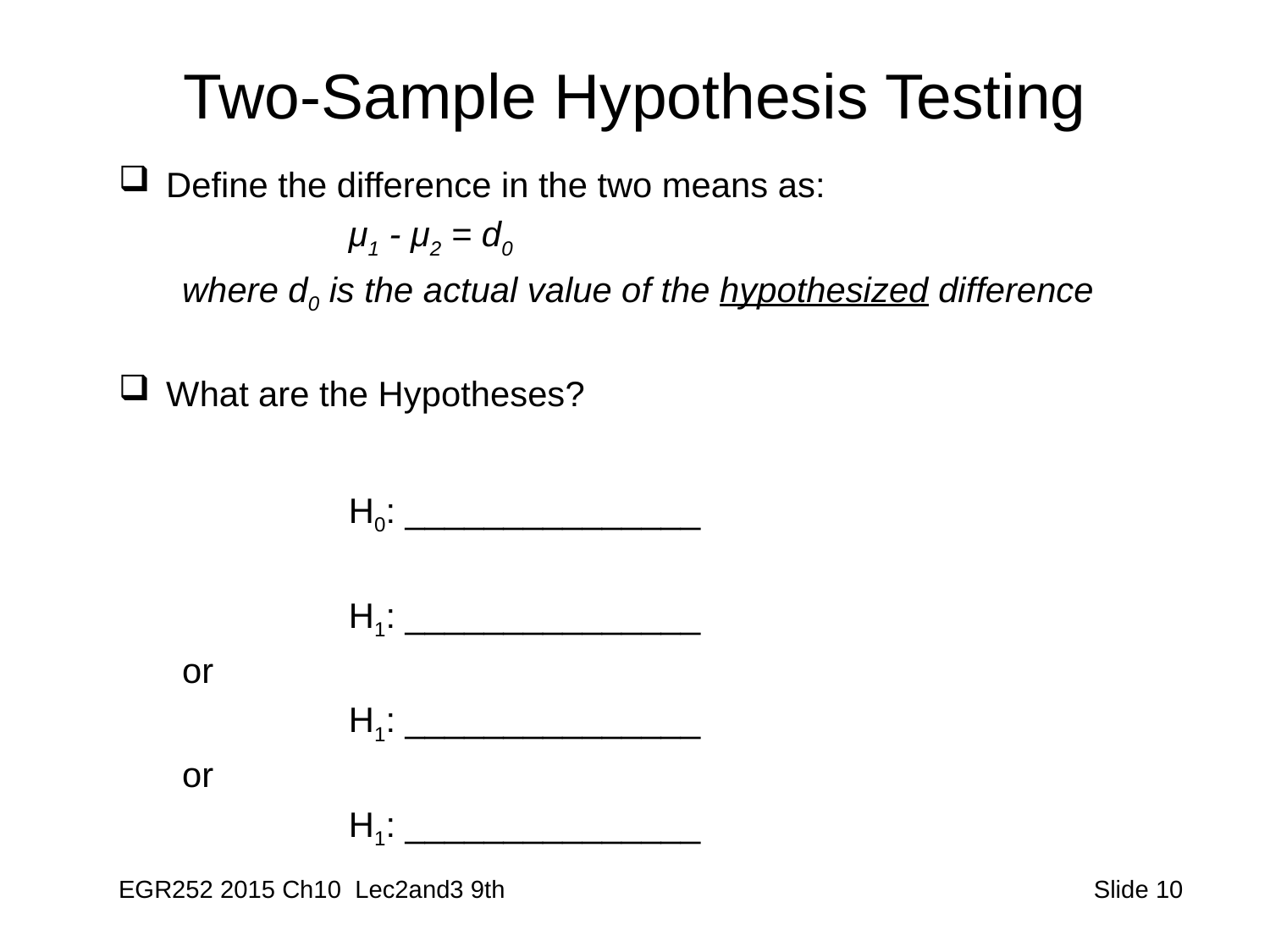

# Two-Sample Hypothesis Testing
Define the difference in the two means as:
		μ1 - μ2 = d0
where d0 is the actual value of the hypothesized difference

What are the Hypotheses?

		H0: _______________

		H1: _______________
or
		H1: _______________
or
		H1: _______________

EGR252 2015 Ch10  Lec2and3 9th
 Slide 10